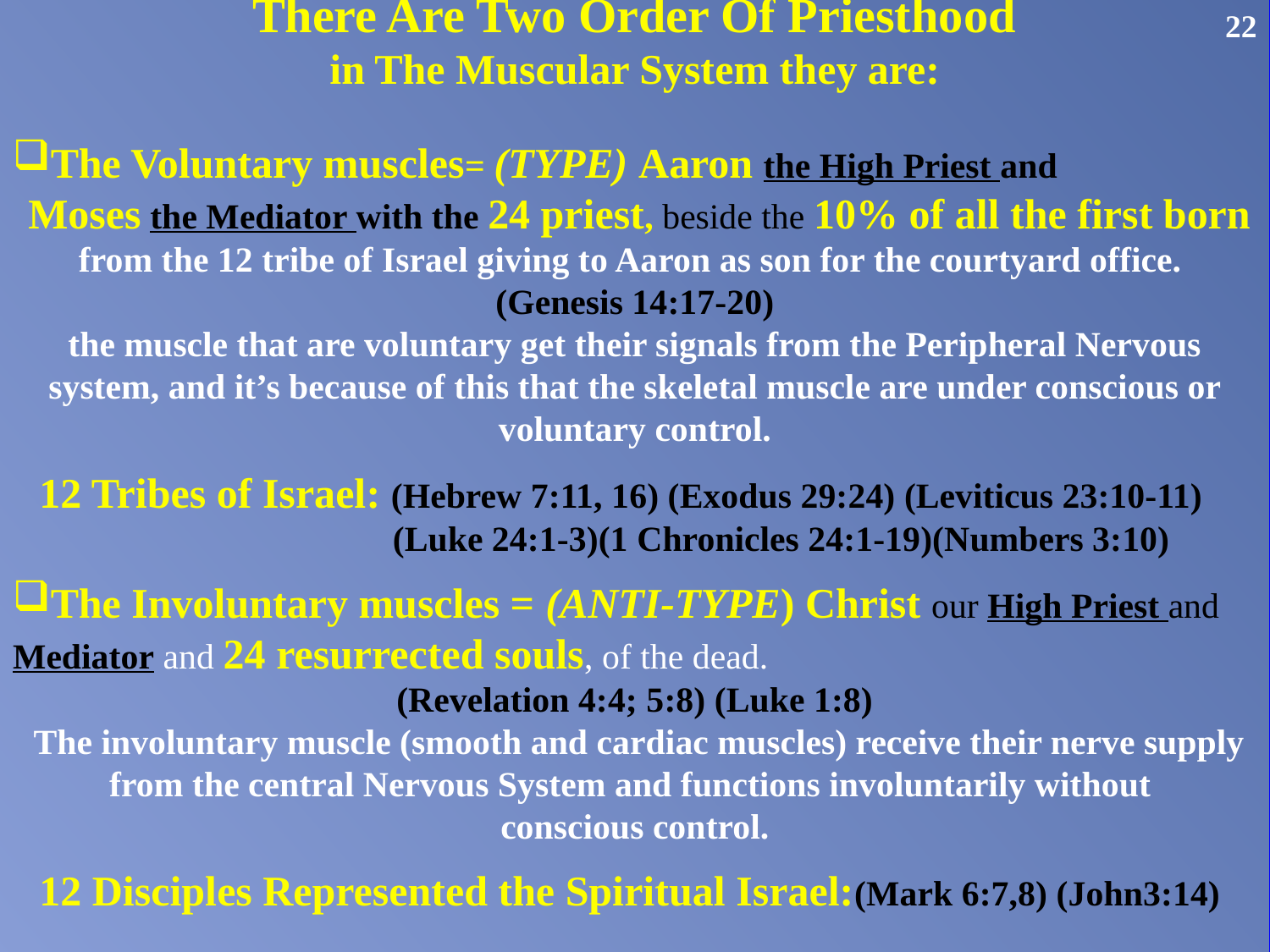

22
22
 There Are Two Order Of Priesthood
in The Muscular System they are:

The Voluntary muscles= (TYPE) Aaron the High Priest and
 Moses the Mediator with the 24 priest, beside the 10% of all the first born from the 12 tribe of Israel giving to Aaron as son for the courtyard office.
(Genesis 14:17-20)
the muscle that are voluntary get their signals from the Peripheral Nervous system, and it’s because of this that the skeletal muscle are under conscious or voluntary control.

   12 Tribes of Israel: (Hebrew 7:11, 16) (Exodus 29:24) (Leviticus 23:10-11)
                                 (Luke 24:1-3)(1 Chronicles 24:1-19)(Numbers 3:10)

The Involuntary muscles = (ANTI-TYPE) Christ our High Priest and Mediator and 24 resurrected souls, of the dead.
(Revelation 4:4; 5:8) (Luke 1:8)
 The involuntary muscle (smooth and cardiac muscles) receive their nerve supply from the central Nervous System and functions involuntarily without
conscious control.

   12 Disciples Represented the Spiritual Israel:(Mark 6:7,8) (John3:14)